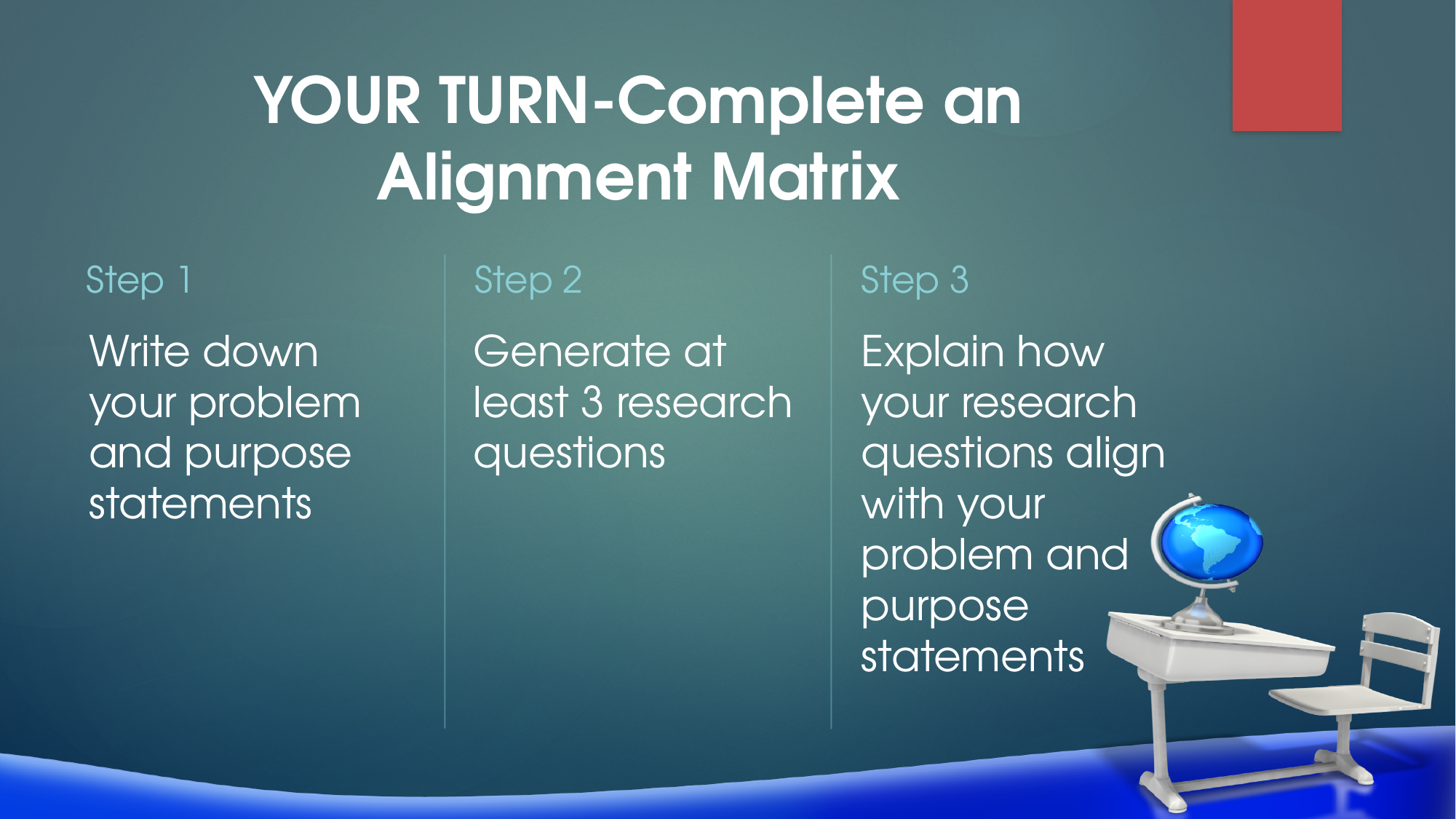

# YOUR TURN-Complete an Alignment Matrix
Step 1
Step 2
Step 3
Write down your problem and purpose statements
Generate at least 3 research questions
Explain how your research questions align with your problem and purpose statements